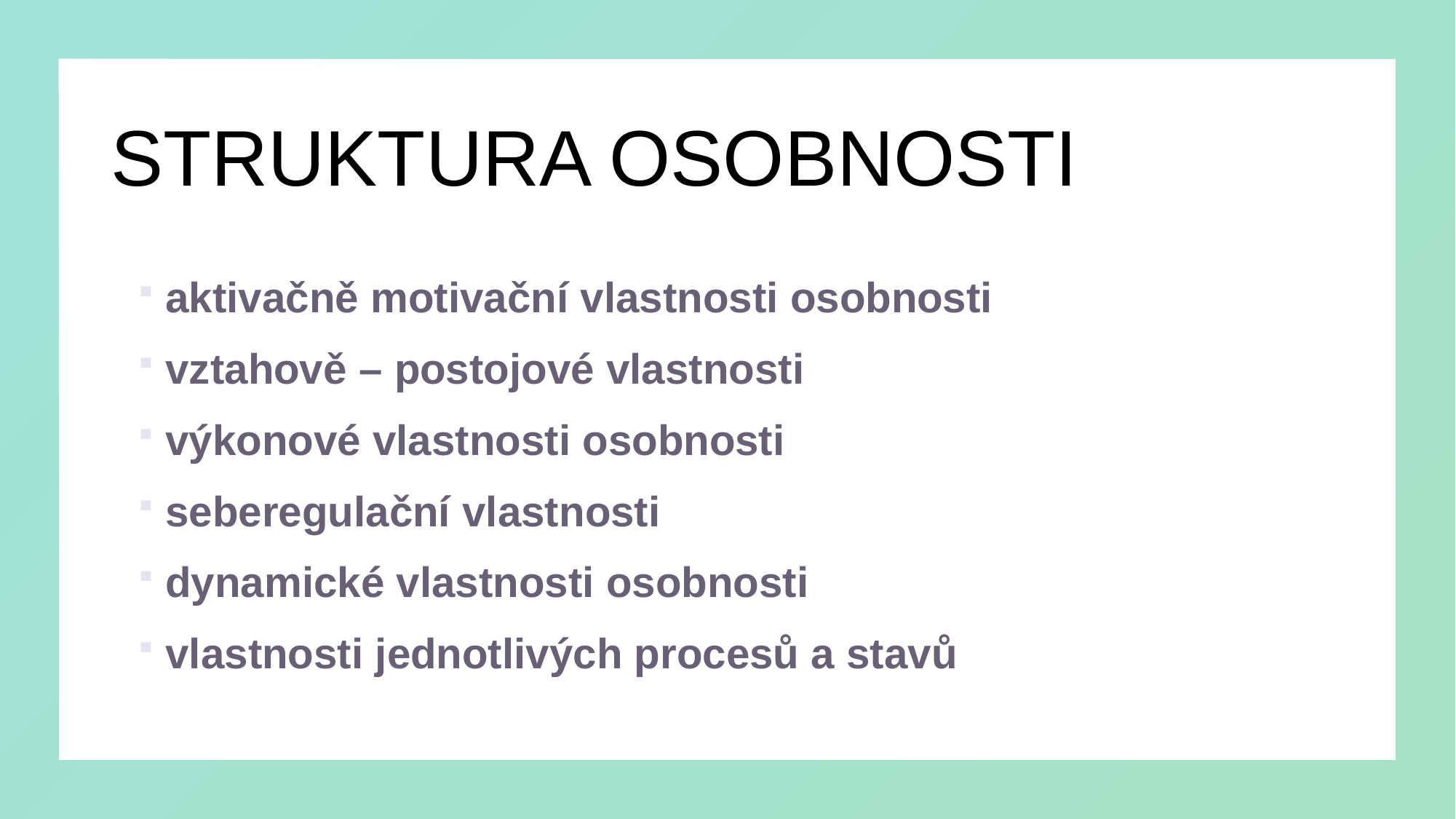

# STRUKTURA OSOBNOSTI
aktivačně motivační vlastnosti osobnosti
vztahově – postojové vlastnosti
výkonové vlastnosti osobnosti
seberegulační vlastnosti
dynamické vlastnosti osobnosti
vlastnosti jednotlivých procesů a stavů